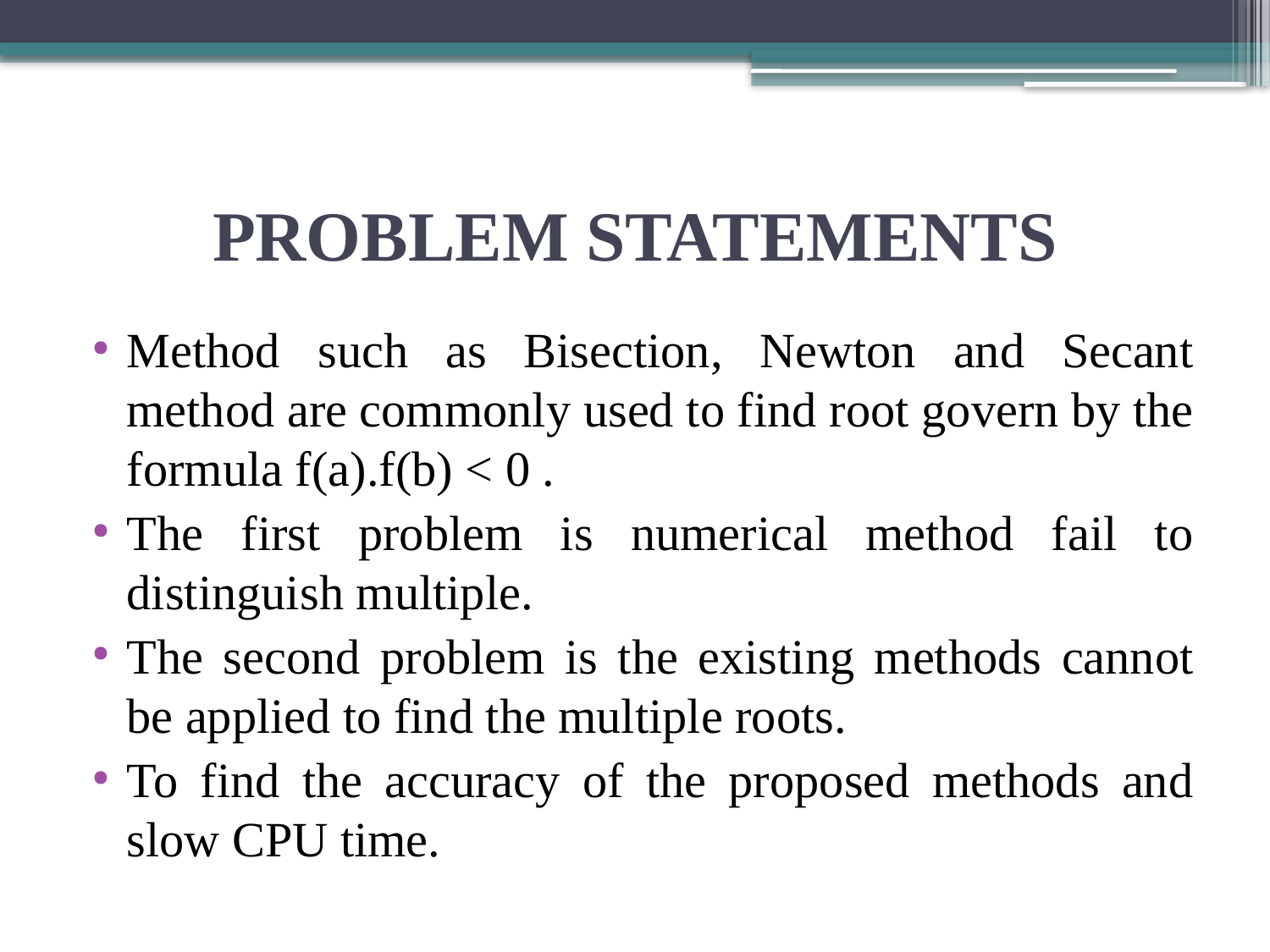

# PROBLEM STATEMENTS
Method such as Bisection, Newton and Secant method are commonly used to find root govern by the formula f(a).f(b) < 0 .
The first problem is numerical method fail to distinguish multiple.
The second problem is the existing methods cannot be applied to find the multiple roots.
To find the accuracy of the proposed methods and slow CPU time.